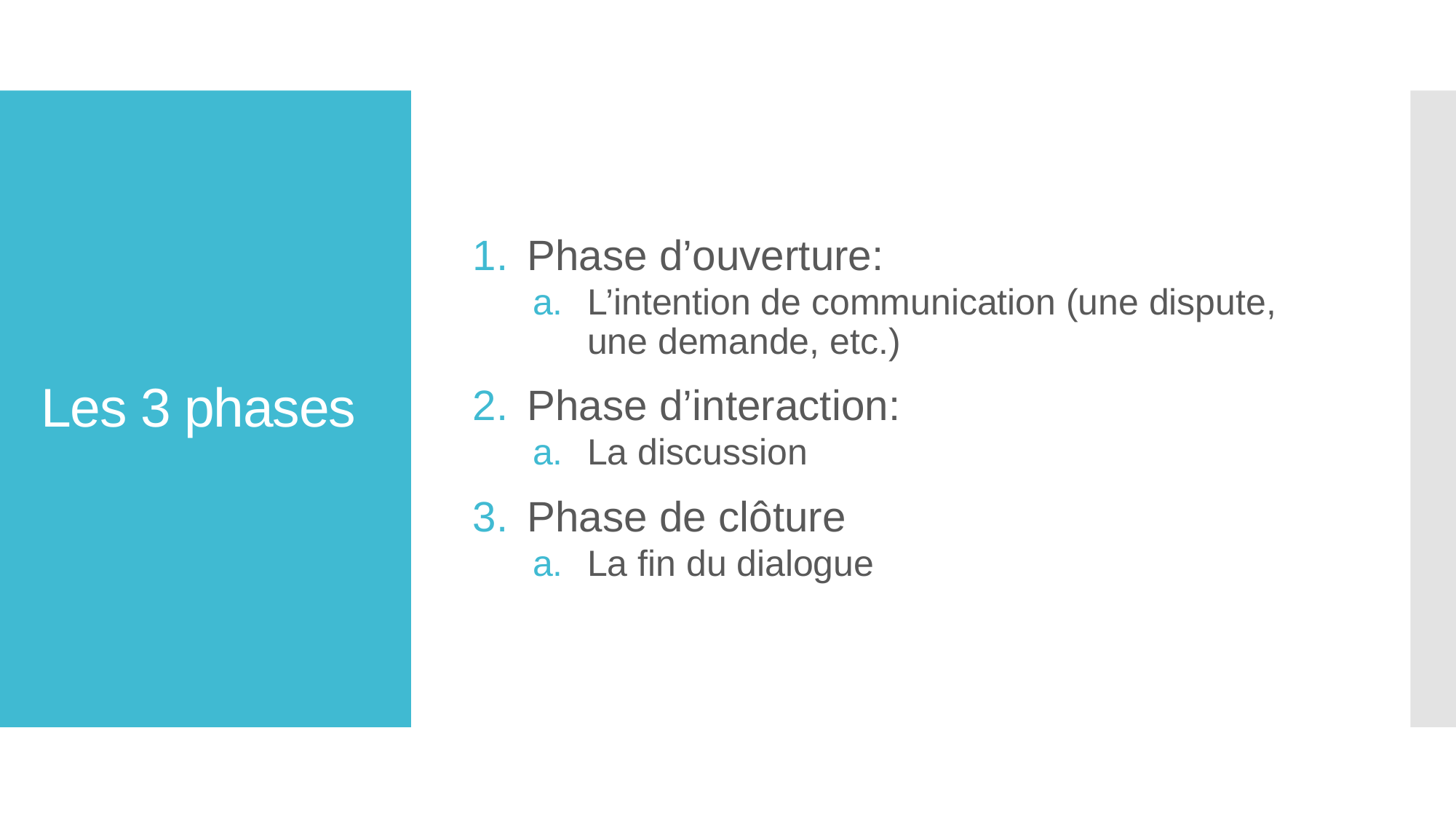

Phase d’ouverture:
L’intention de communication (une dispute, une demande, etc.)
Phase d’interaction:
La discussion
Phase de clôture
La fin du dialogue
# Les 3 phases